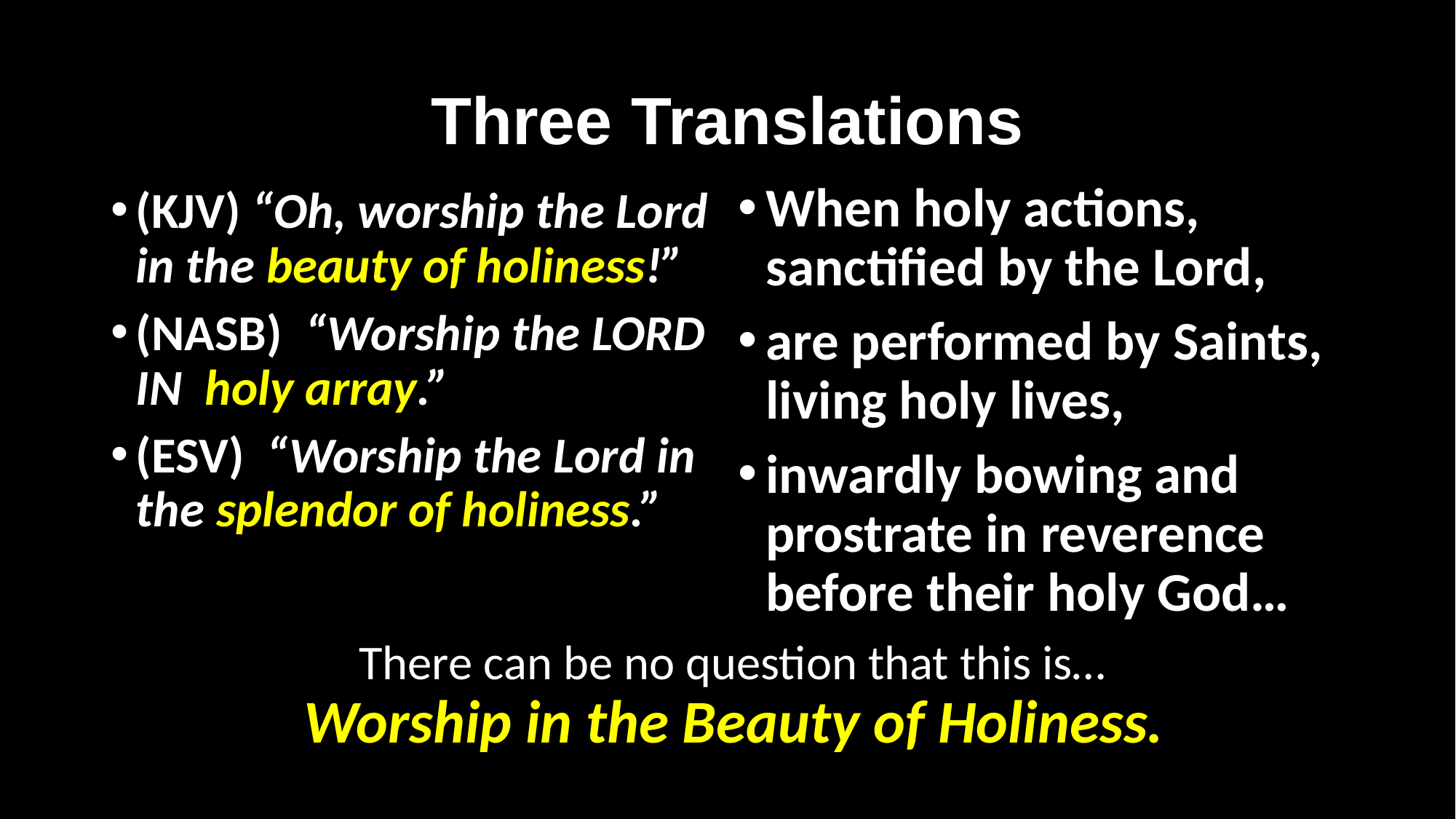

# Three Translations
When holy actions, sanctified by the Lord,
are performed by Saints, living holy lives,
inwardly bowing and prostrate in reverence before their holy God…
(KJV) “Oh, worship the Lord in the beauty of holiness!”
(NASB)  “Worship the Lord in  holy array.”
(ESV)  “Worship the Lord in the splendor of holiness.”

There can be no question that this is…
Worship in the Beauty of Holiness.